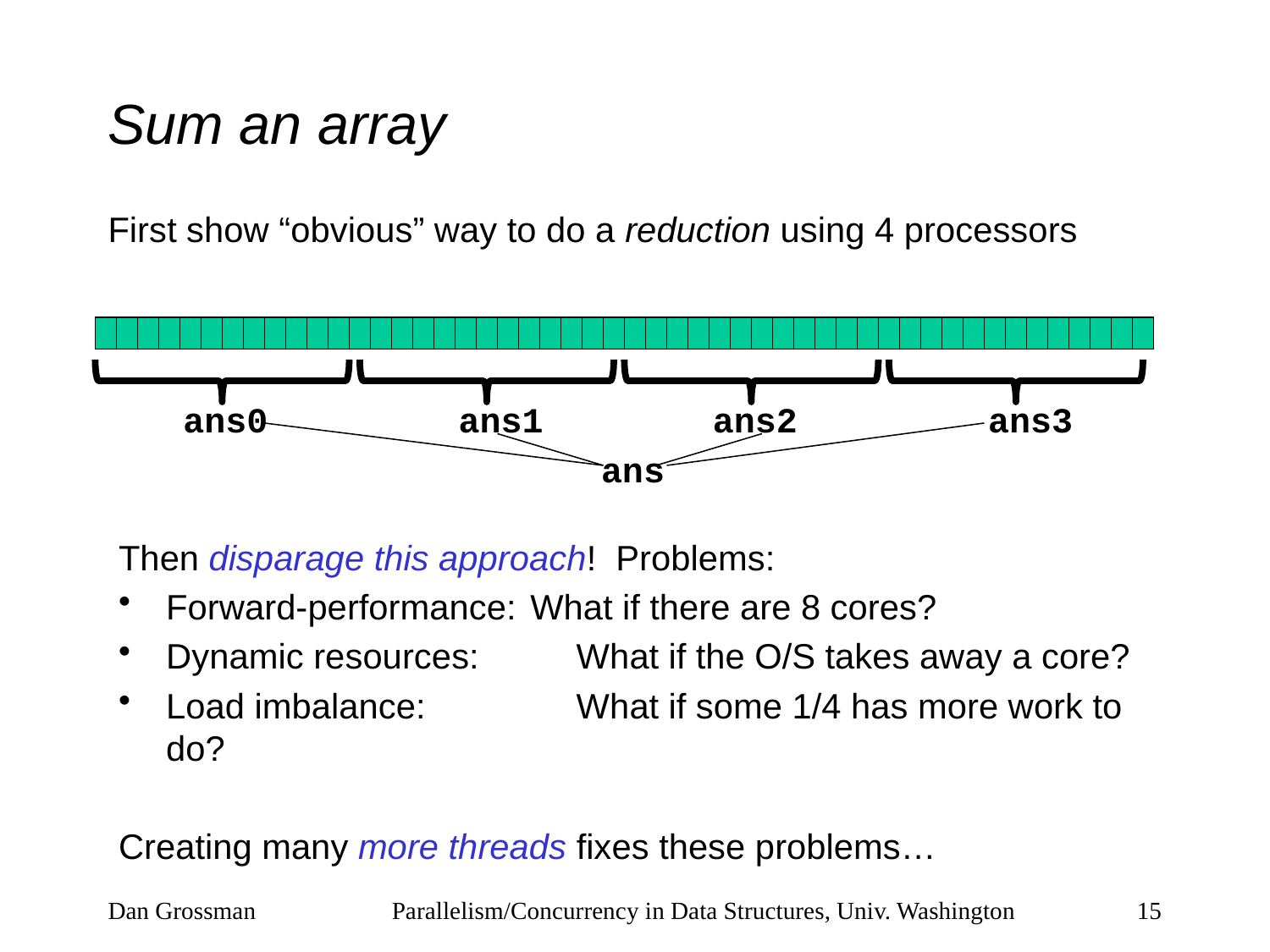

# Sum an array
First show “obvious” way to do a reduction using 4 processors

           ans0         ans1        ans2         ans3
                         ans

Then disparage this approach!  Problems:
Forward-performance:  What if there are 8 cores?
Dynamic resources:	   What if the O/S takes away a core?
Load imbalance: 	   What if some 1/4 has more work to do?

Creating many more threads fixes these problems…

Dan Grossman
Parallelism/Concurrency in Data Structures, Univ. Washington
15